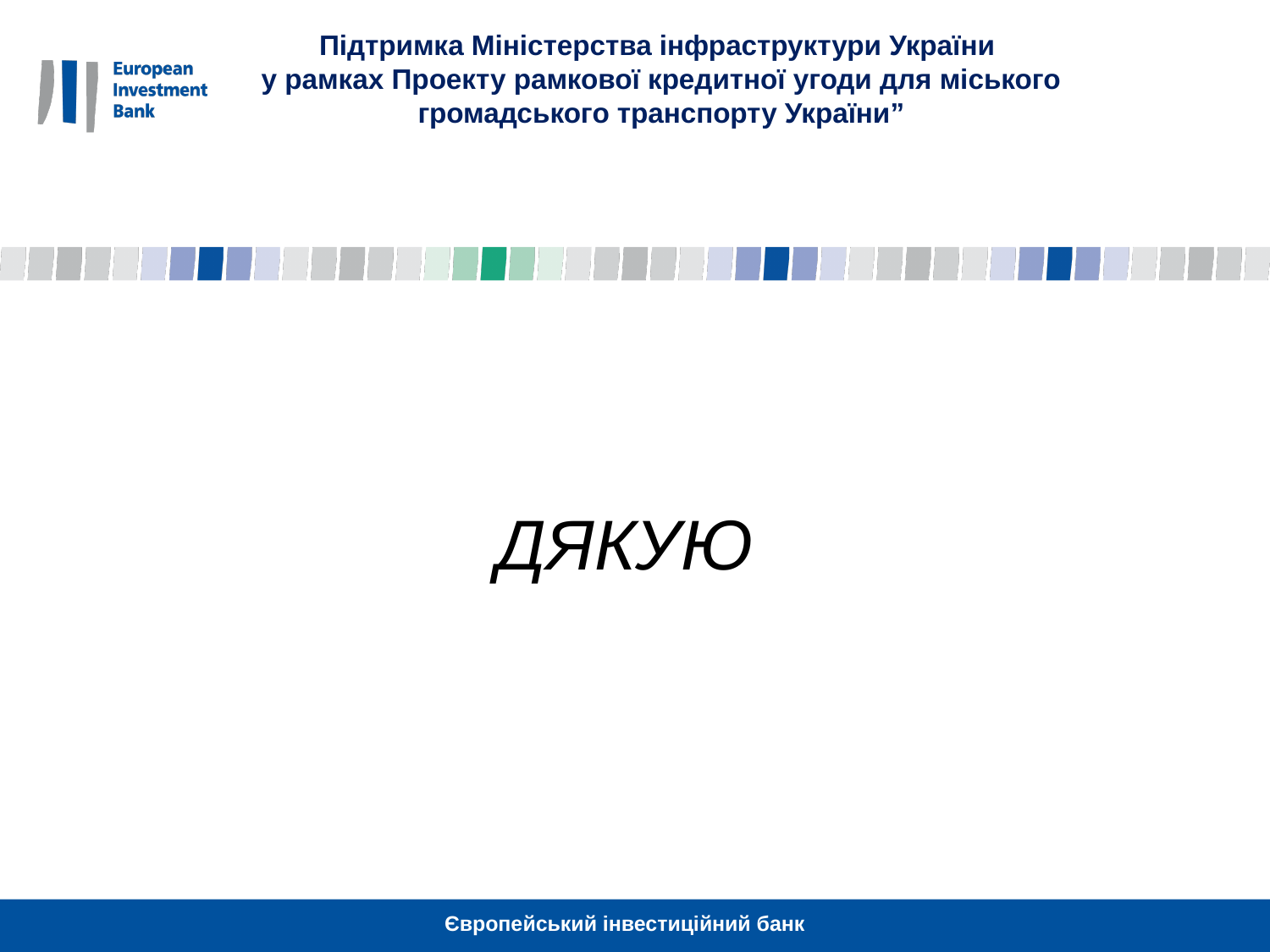

Підтримка Міністерства інфраструктури України
у рамках Проекту рамкової кредитної угоди для міського громадського транспорту України”
ДЯКУЮ

Європейський інвестиційний банк